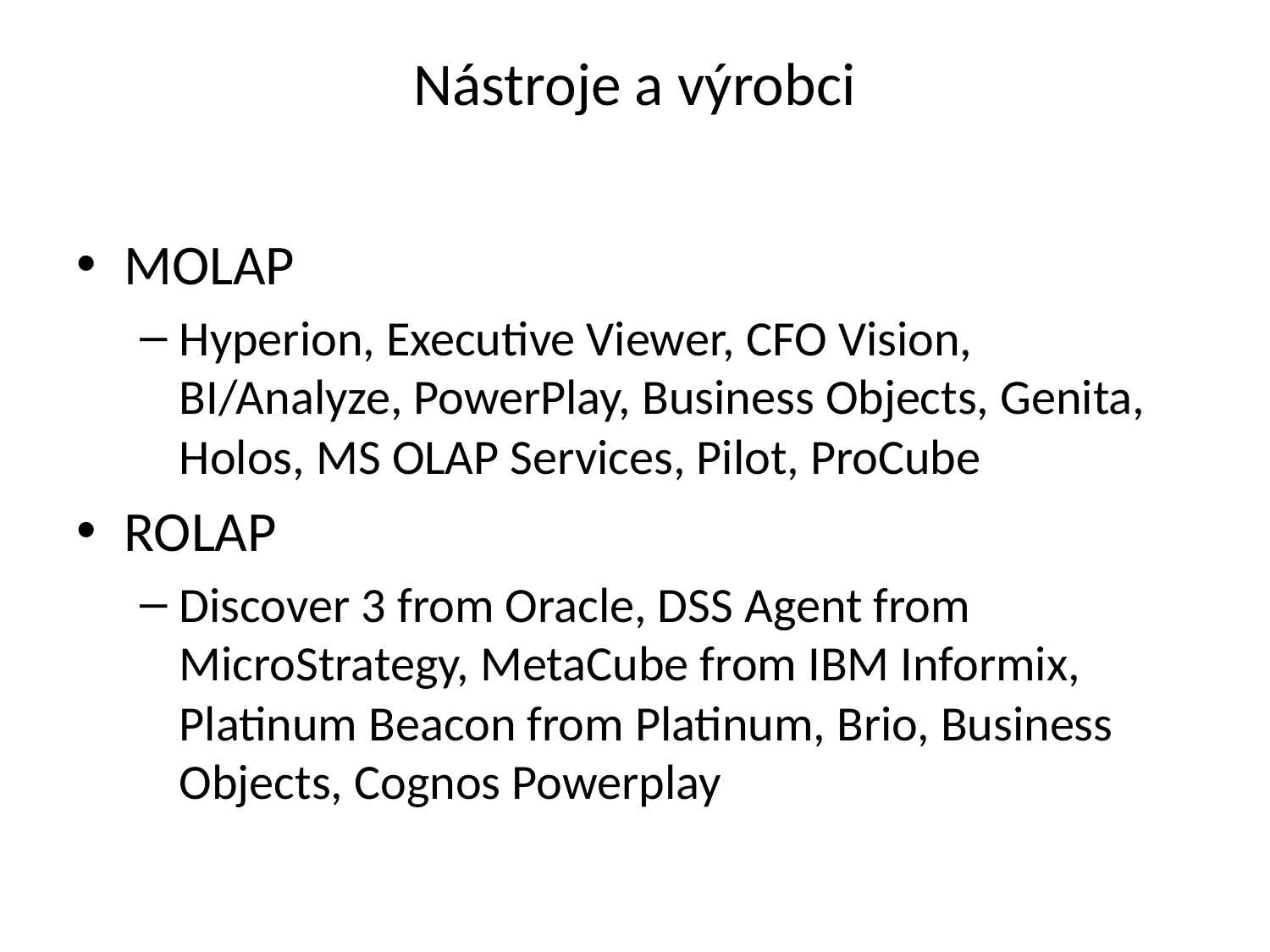

# Nástroje a výrobci
MOLAP
Hyperion, Executive Viewer, CFO Vision, BI/Analyze, PowerPlay, Business Objects, Genita, Holos, MS OLAP Services, Pilot, ProCube
ROLAP
Discover 3 from Oracle, DSS Agent from MicroStrategy, MetaCube from IBM Informix, Platinum Beacon from Platinum, Brio, Business Objects, Cognos Powerplay